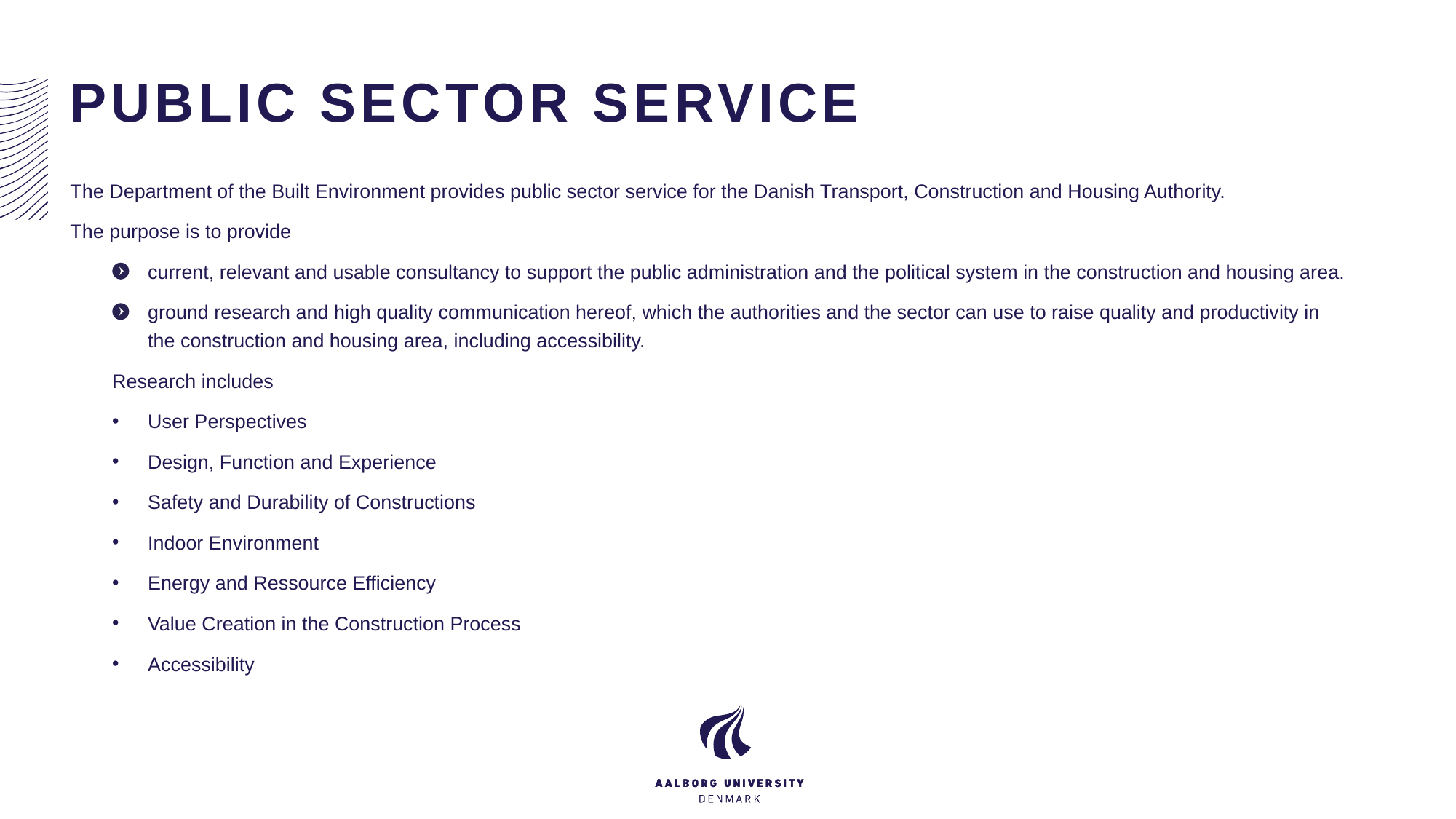

# PUBLIC SECTOR SERVICE
The Department of the Built Environment provides public sector service for the Danish Transport, Construction and Housing Authority.
The purpose is to provide
current, relevant and usable consultancy to support the public administration and the political system in the construction and housing area.
ground research and high quality communication hereof, which the authorities and the sector can use to raise quality and productivity in the construction and housing area, including accessibility.
Research includes
User Perspectives
Design, Function and Experience
Safety and Durability of Constructions
Indoor Environment
Energy and Ressource Efficiency
Value Creation in the Construction Process
Accessibility